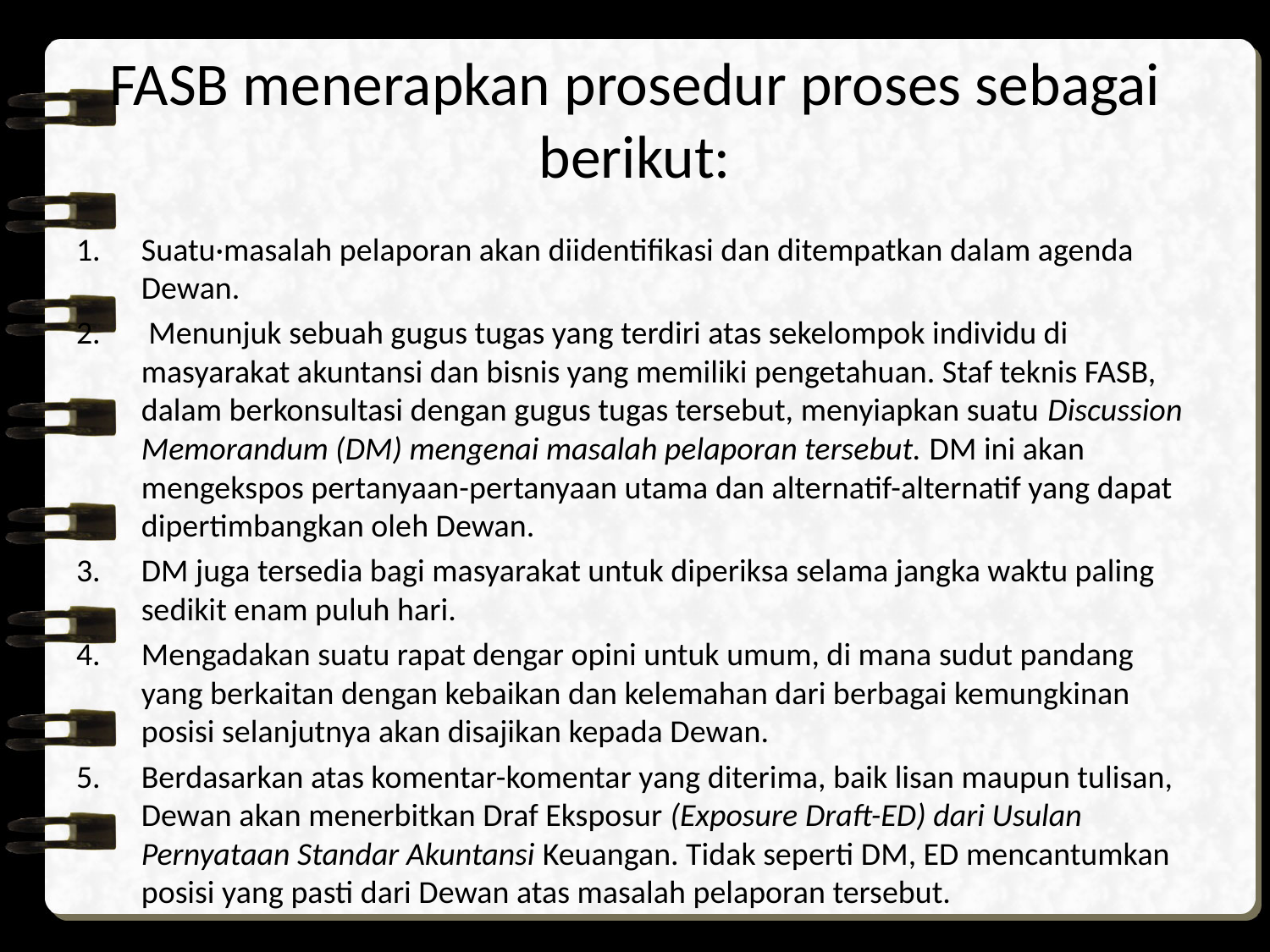

# FASB menerapkan prosedur proses sebagai berikut:
Suatu·masalah pelaporan akan diidentifikasi dan ditempatkan dalam agenda Dewan.
 Menunjuk sebuah gugus tugas yang terdiri atas sekelompok individu di masyarakat akuntansi dan bisnis yang memiliki pengetahuan. Staf teknis FASB, dalam berkonsultasi dengan gugus tugas tersebut, menyiapkan suatu Discussion Memorandum (DM) mengenai masalah pelaporan tersebut. DM ini akan mengekspos pertanyaan-pertanyaan utama dan alternatif-alternatif yang dapat dipertimbangkan oleh Dewan.
DM juga tersedia bagi masyarakat untuk diperiksa selama jangka waktu paling sedikit enam puluh hari.
Mengadakan suatu rapat dengar opini untuk umum, di mana sudut pandang yang berkaitan dengan kebaikan dan kelemahan dari berbagai kemungkinan posisi selanjutnya akan disajikan kepada Dewan.
Berdasarkan atas komentar-komentar yang diterima, baik lisan maupun tulisan, Dewan akan menerbitkan Draf Eksposur (Exposure Draft-ED) dari Usulan Pernyataan Standar Akuntansi Keuangan. Tidak seperti DM, ED mencantumkan posisi yang pasti dari Dewan atas masalah pelaporan tersebut.